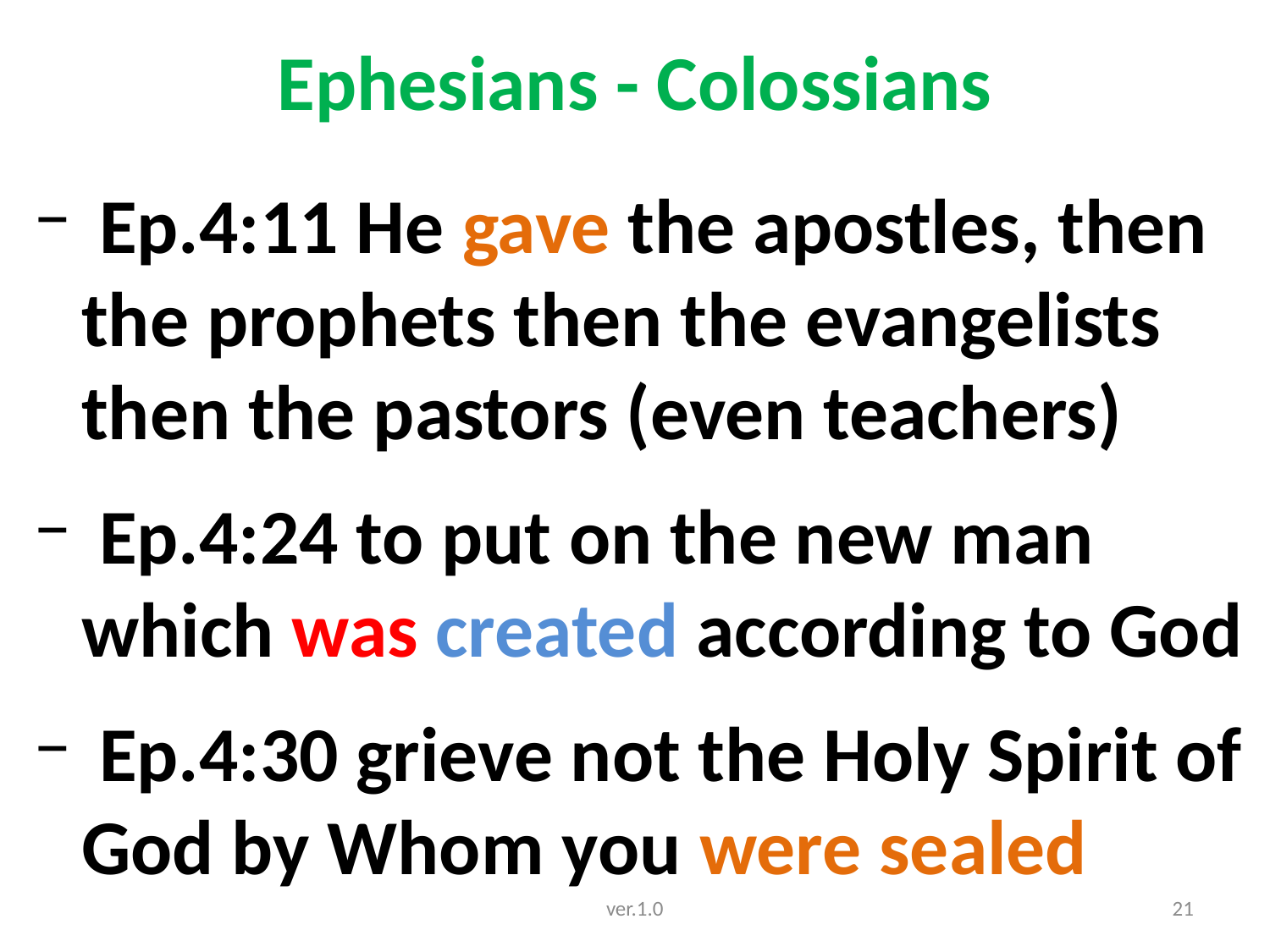

# Ephesians - Colossians
 Ep.4:11 He gave the apostles, then the prophets then the evangelists then the pastors (even teachers)
 Ep.4:24 to put on the new man which was created according to God
 Ep.4:30 grieve not the Holy Spirit of God by Whom you were sealed
ver.1.0
21